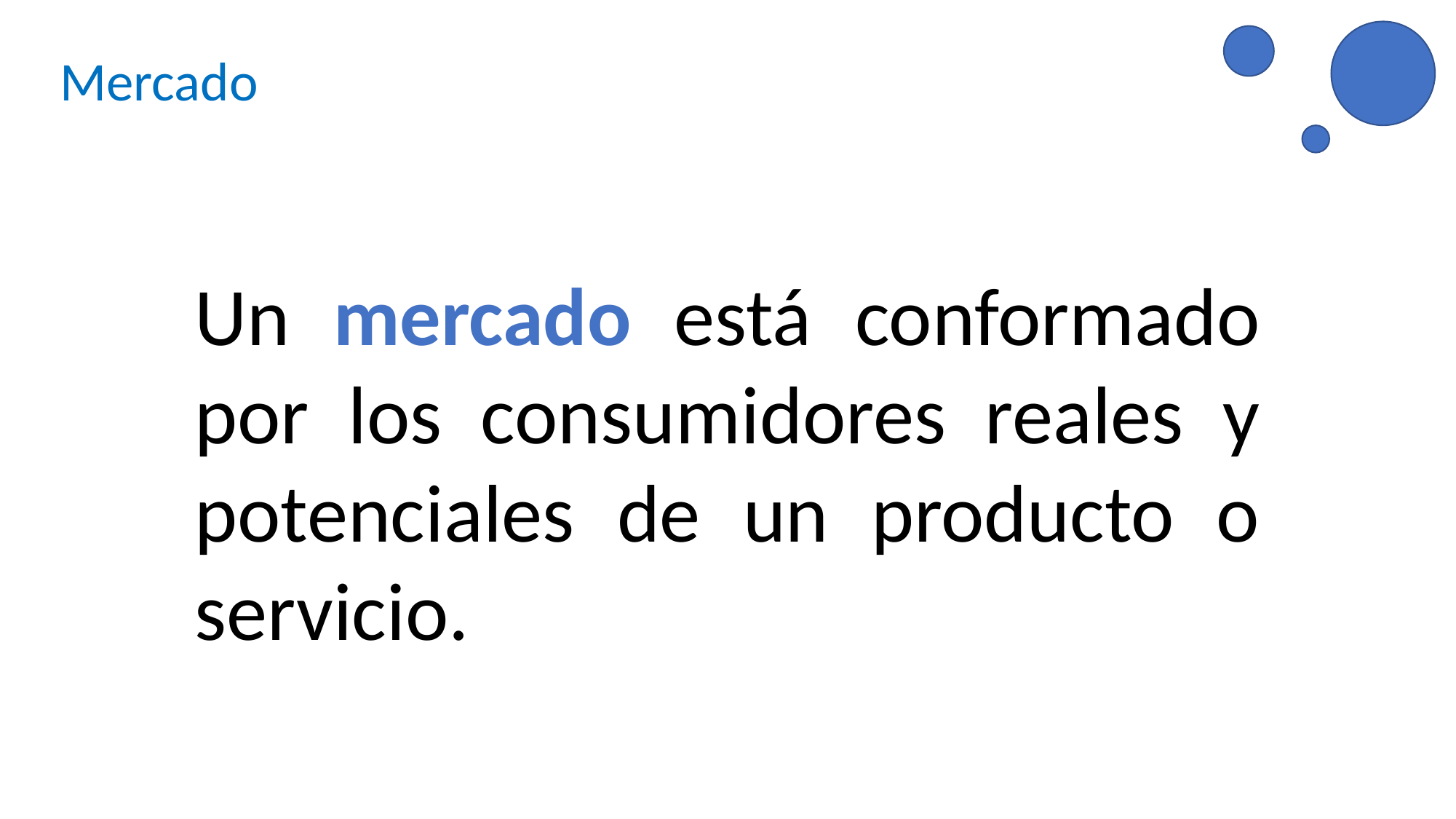

Mercado

Un mercado está conformado por los consumidores reales y potenciales de un producto o servicio.